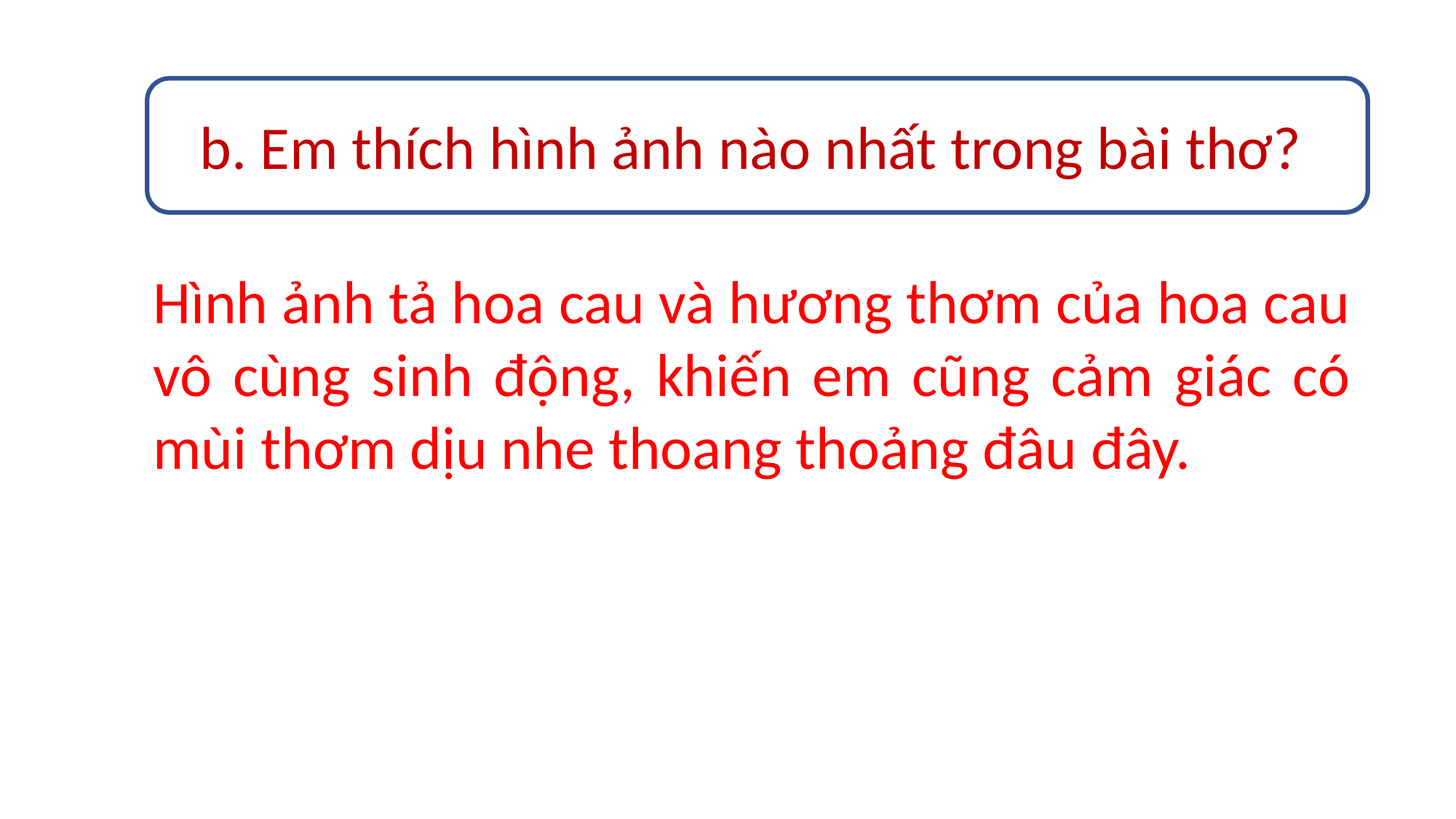

b. Em thích hình ảnh nào nhất trong bài thơ?
Hình ảnh tả hoa cau và hương thơm của hoa cau vô cùng sinh động, khiến em cũng cảm giác có mùi thơm dịu nhe thoang thoảng đâu đây.